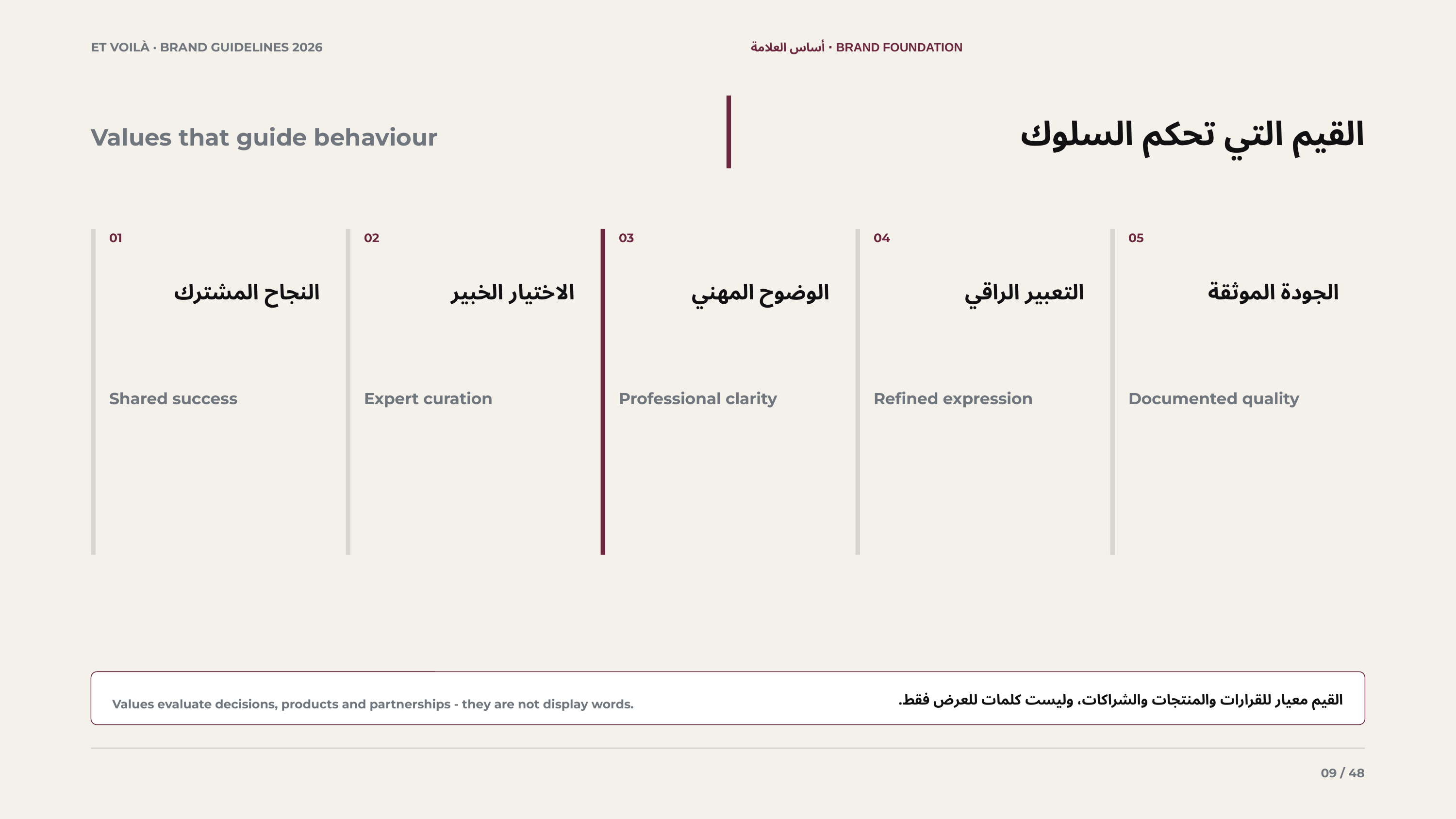

ET VOILÀ · BRAND GUIDELINES 2026
BRAND FOUNDATION · أساس العلامة
القيم التي تحكم السلوك

Values that guide behaviour

01

02

03

04

05
النجاح المشترك
الاختيار الخبير
الوضوح المهني
التعبير الراقي
الجودة الموثقة
Shared success
Expert curation
Professional clarity
Refined expression
Documented quality

القيم معيار للقرارات والمنتجات والشراكات، وليست كلمات للعرض فقط.
Values evaluate decisions, products and partnerships - they are not display words.

09 / 48